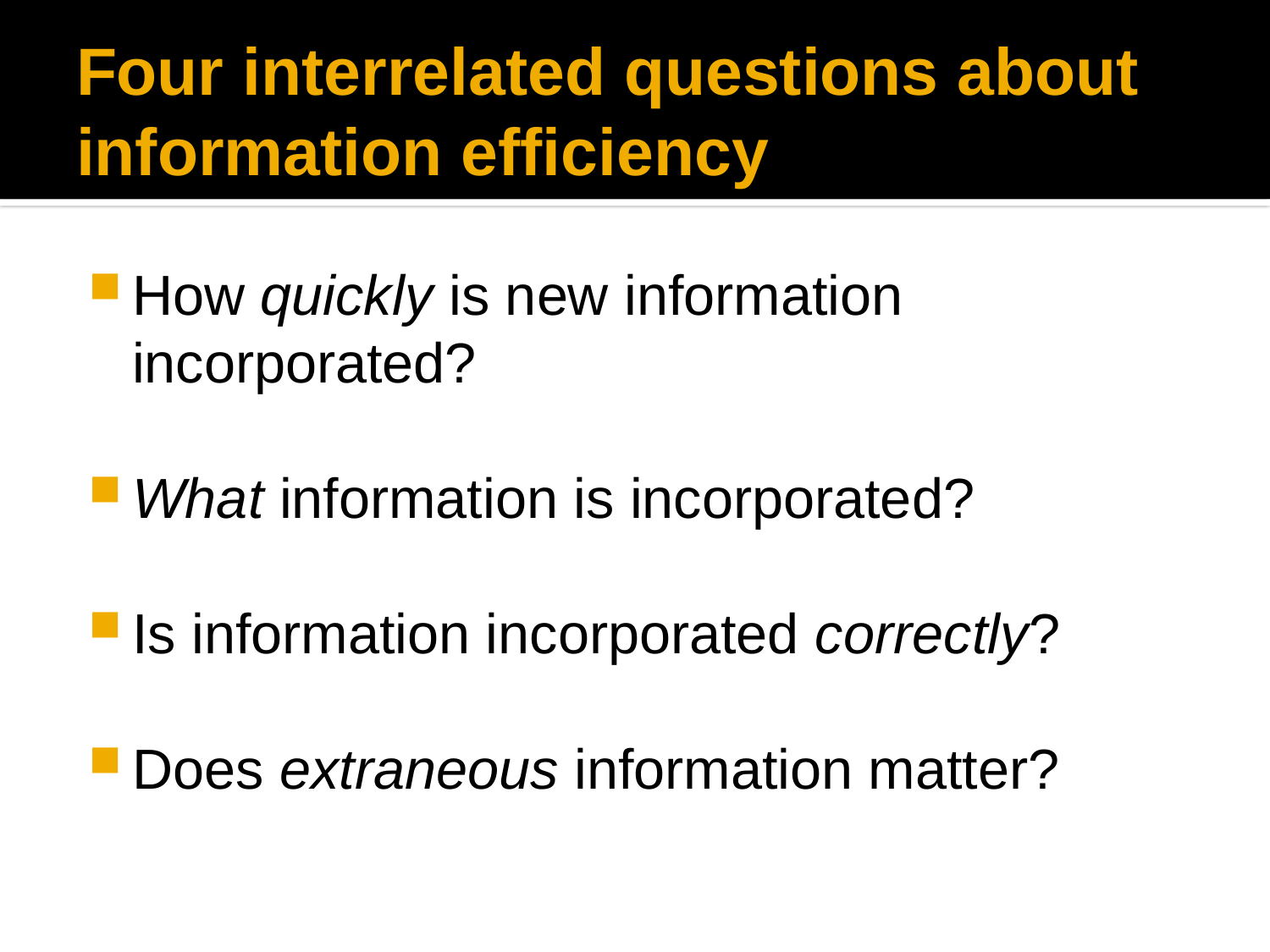

# Four interrelated questions about information efficiency
How quickly is new information incorporated?

What information is incorporated?

Is information incorporated correctly?

Does extraneous information matter?